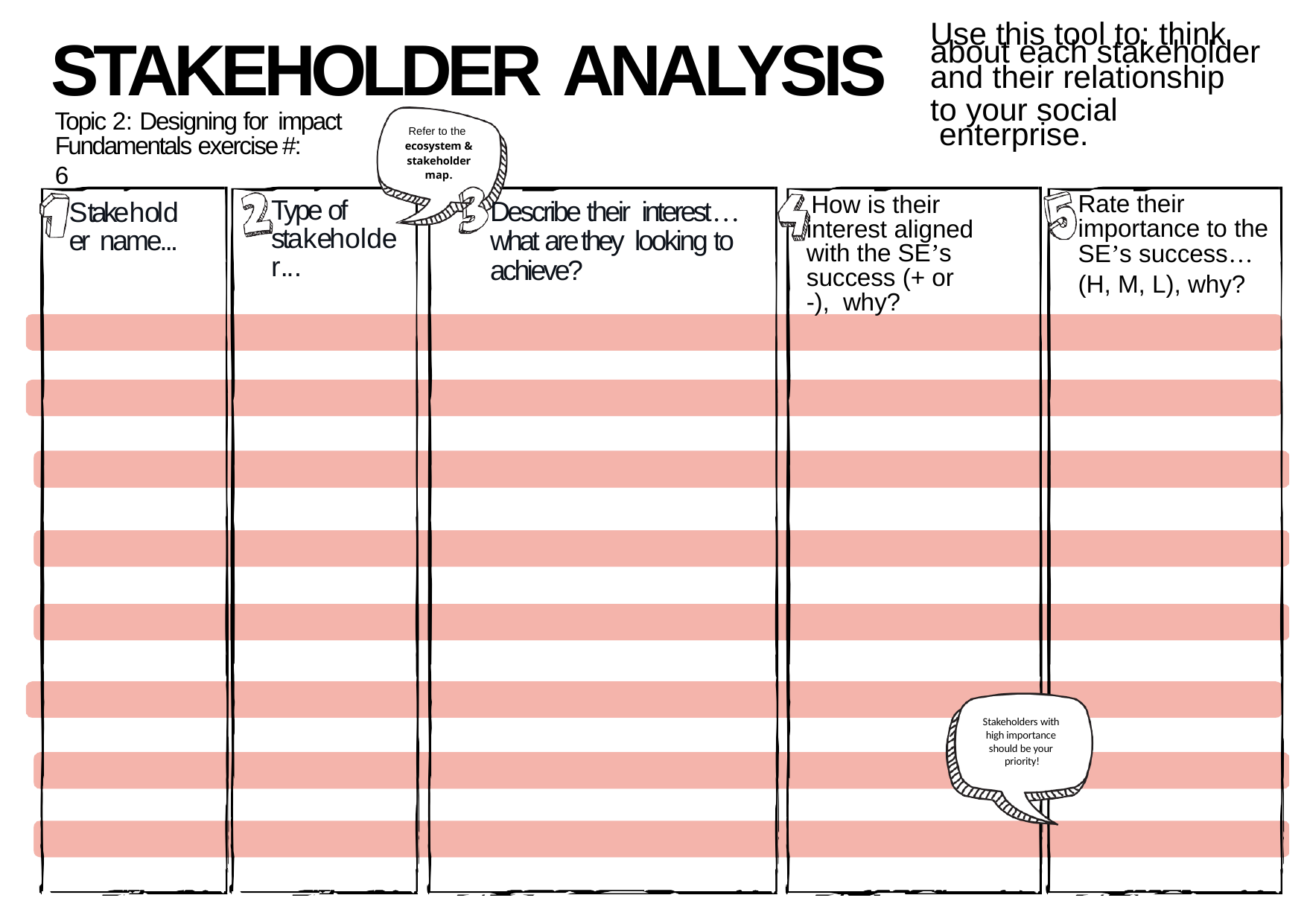

# Use this tool to: think
STAKEHOLDER ANALYSIS
Topic 2: Designing for impact
about each stakeholder
and their relationship
to your social  enterprise.

Refer to the  ecosystem &  stakeholder  map.
Fundamentals exercise #: 6
Rate their  importance to the  SE’s success…
(H, M, L), why?
How is their  interest aligned  with the SE’s  success (+ or -),  why?
Type of  stakeholder...
Stakeholder  name...
Describe their  interest…what are they  looking to achieve?
Stakeholders with  high importance  should be your  priority!